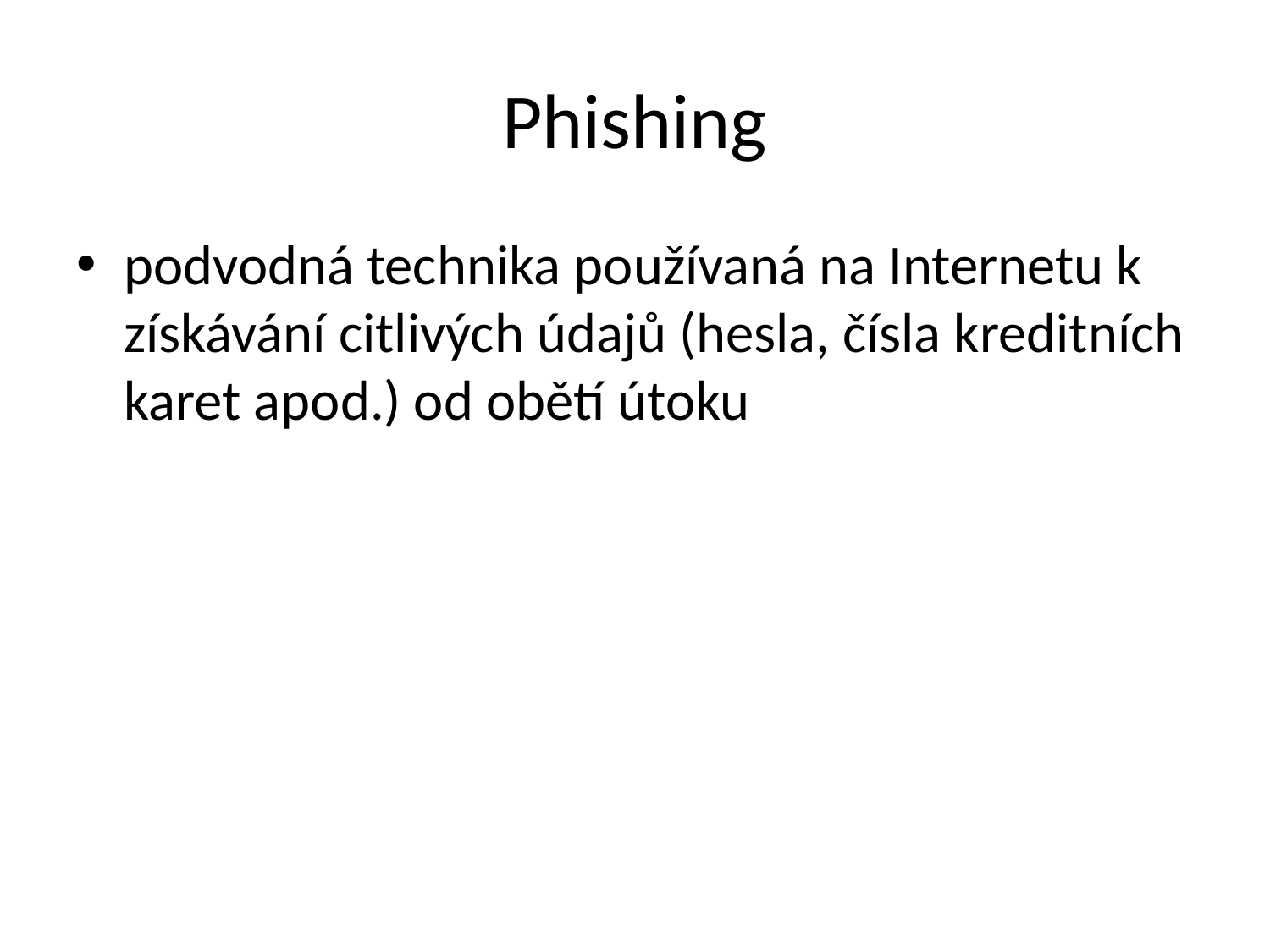

# Phishing
podvodná technika používaná na Internetu k získávání citlivých údajů (hesla, čísla kreditních karet apod.) od obětí útoku